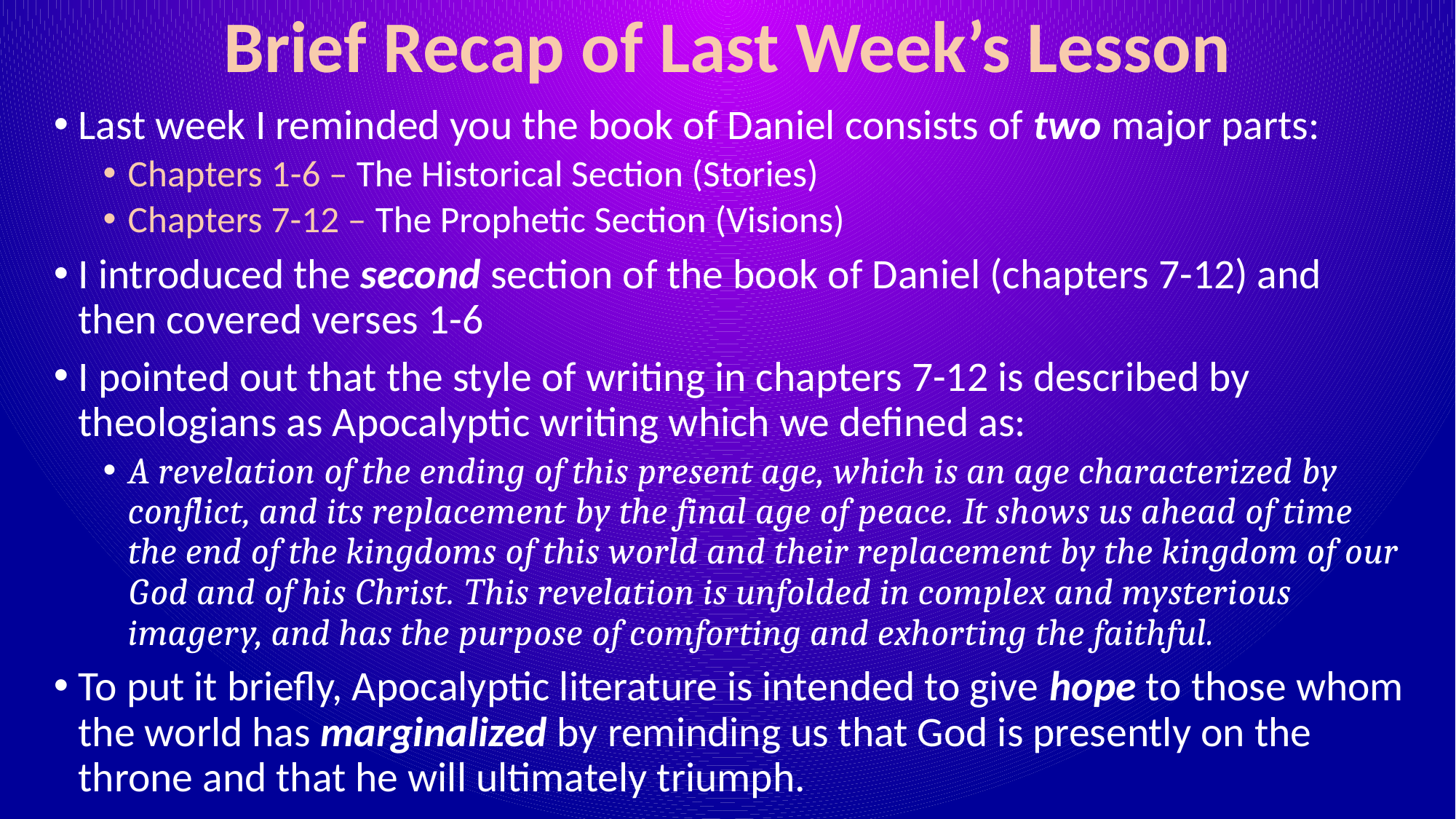

# Brief Recap of Last Week’s Lesson
Last week I reminded you the book of Daniel consists of two major parts:
Chapters 1-6 – The Historical Section (Stories)
Chapters 7-12 – The Prophetic Section (Visions)
I introduced the second section of the book of Daniel (chapters 7-12) and then covered verses 1-6
I pointed out that the style of writing in chapters 7-12 is described by theologians as Apocalyptic writing which we defined as:
A revelation of the ending of this present age, which is an age characterized by conflict, and its replacement by the final age of peace. It shows us ahead of time the end of the kingdoms of this world and their replacement by the kingdom of our God and of his Christ. This revelation is unfolded in complex and mysterious imagery, and has the purpose of comforting and exhorting the faithful.
To put it briefly, Apocalyptic literature is intended to give hope to those whom the world has marginalized by reminding us that God is presently on the throne and that he will ultimately triumph.